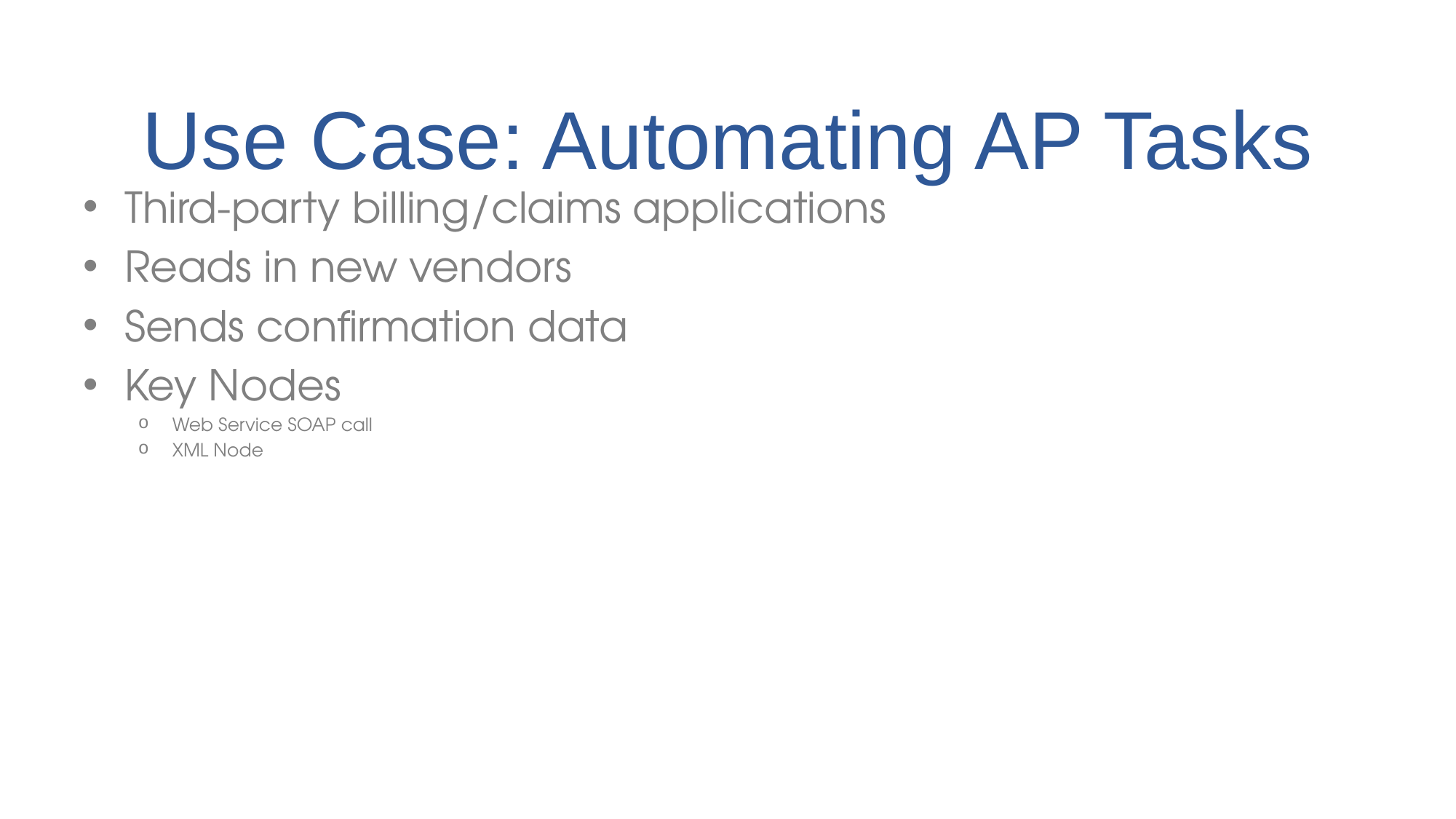

# Use Case: Automating AP Tasks
Third-party billing/claims applications
Reads in new vendors
Sends confirmation data
Key Nodes
Web Service SOAP call
XML Node